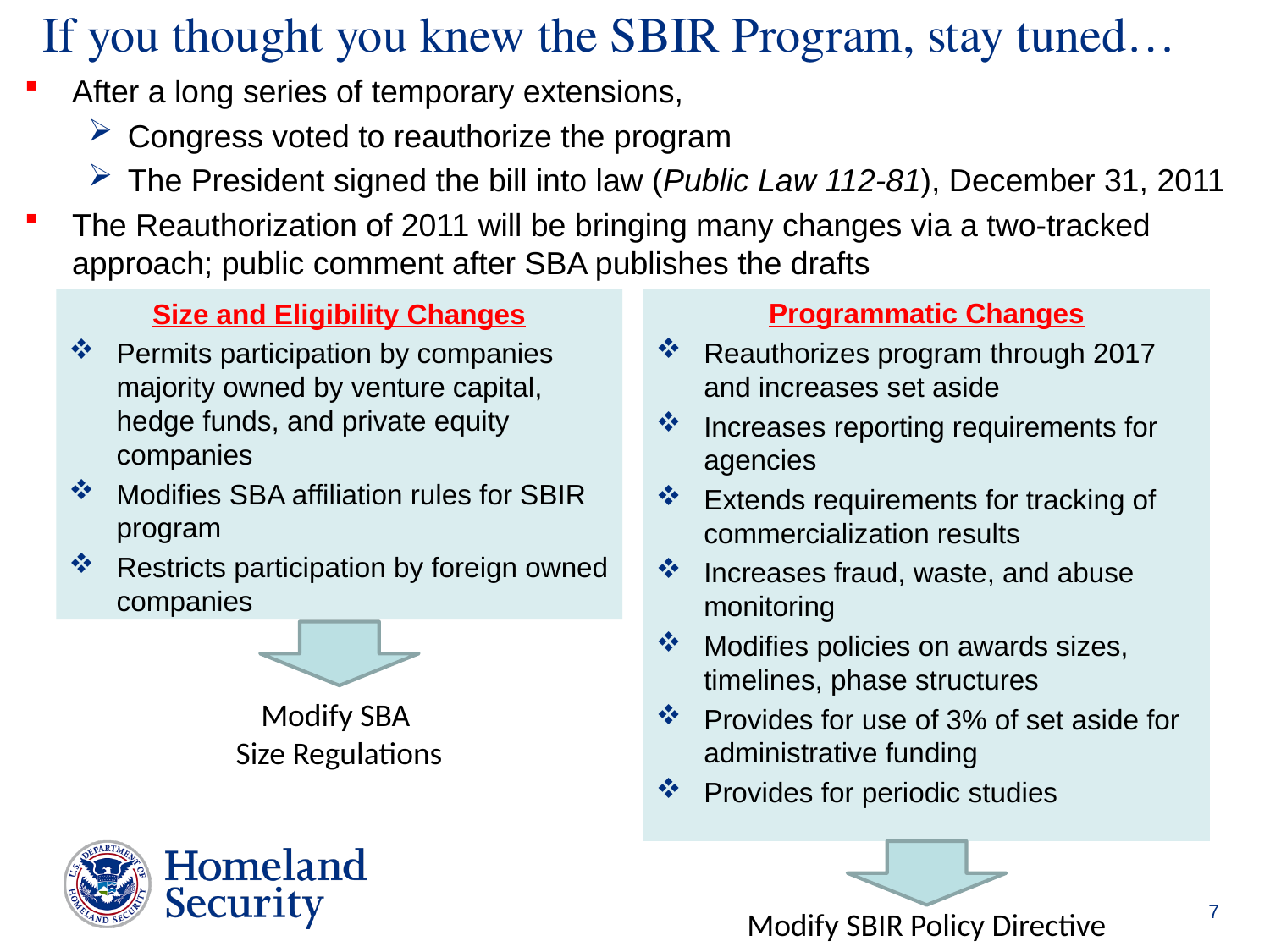

# If you thought you knew the SBIR Program, stay tuned…
After a long series of temporary extensions,
Congress voted to reauthorize the program
The President signed the bill into law (Public Law 112-81), December 31, 2011
The Reauthorization of 2011 will be bringing many changes via a two-tracked approach; public comment after SBA publishes the drafts
Size and Eligibility Changes
Permits participation by companies majority owned by venture capital, hedge funds, and private equity companies
Modifies SBA affiliation rules for SBIR program
Restricts participation by foreign owned companies

Programmatic Changes
Reauthorizes program through 2017 and increases set aside
Increases reporting requirements for agencies
Extends requirements for tracking of commercialization results
Increases fraud, waste, and abuse monitoring
Modifies policies on awards sizes, timelines, phase structures
Provides for use of 3% of set aside for administrative funding
Provides for periodic studies

Modify SBA
Size Regulations

7
Modify SBIR Policy Directive